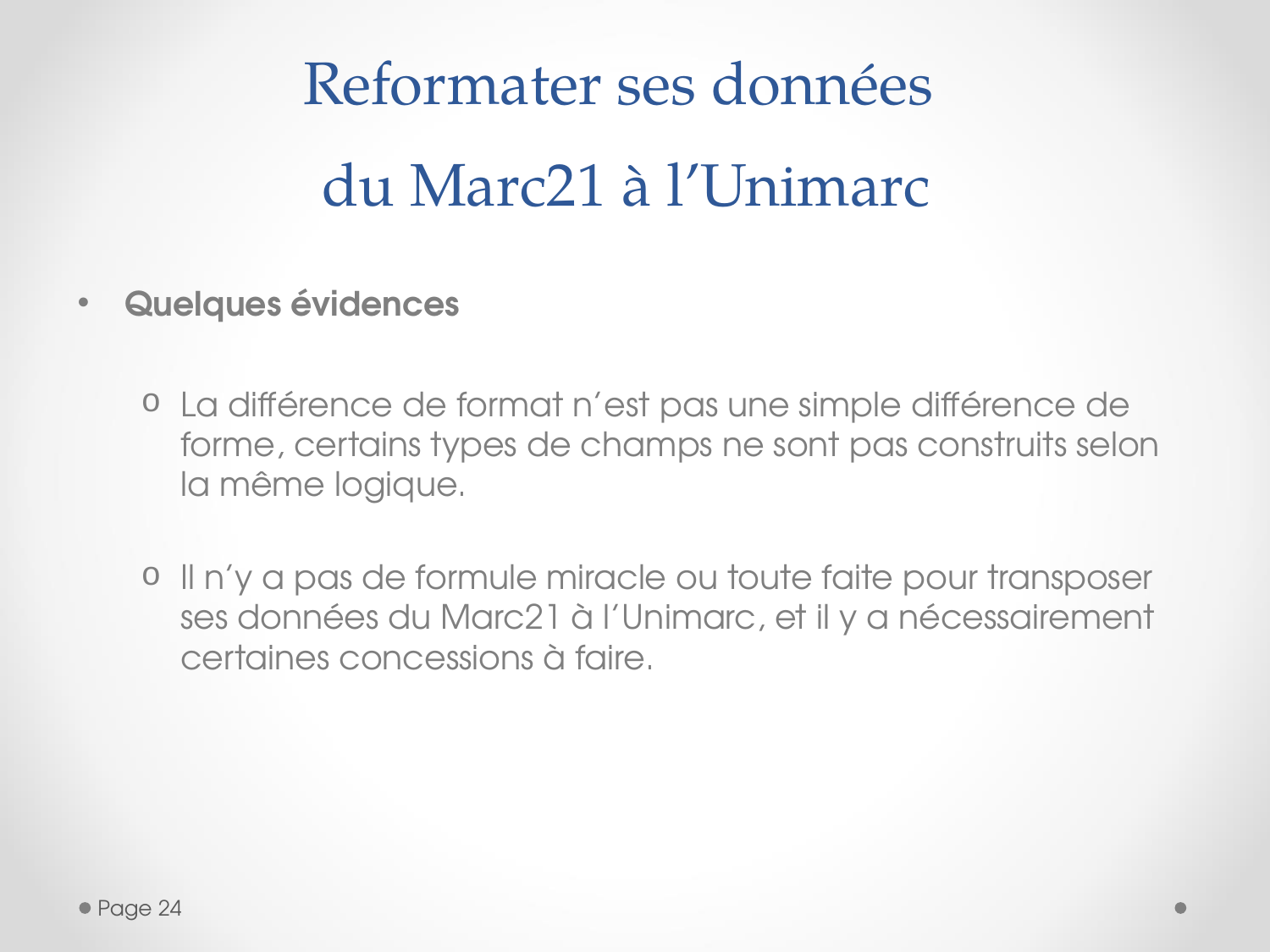

Reformater ses données
du Marc21 à l’Unimarc
Quelques évidences

La différence de format n’est pas une simple différence de forme, certains types de champs ne sont pas construits selon la même logique.

Il n’y a pas de formule miracle ou toute faite pour transposer ses données du Marc21 à l’Unimarc, et il y a nécessairement certaines concessions à faire.

Page 24